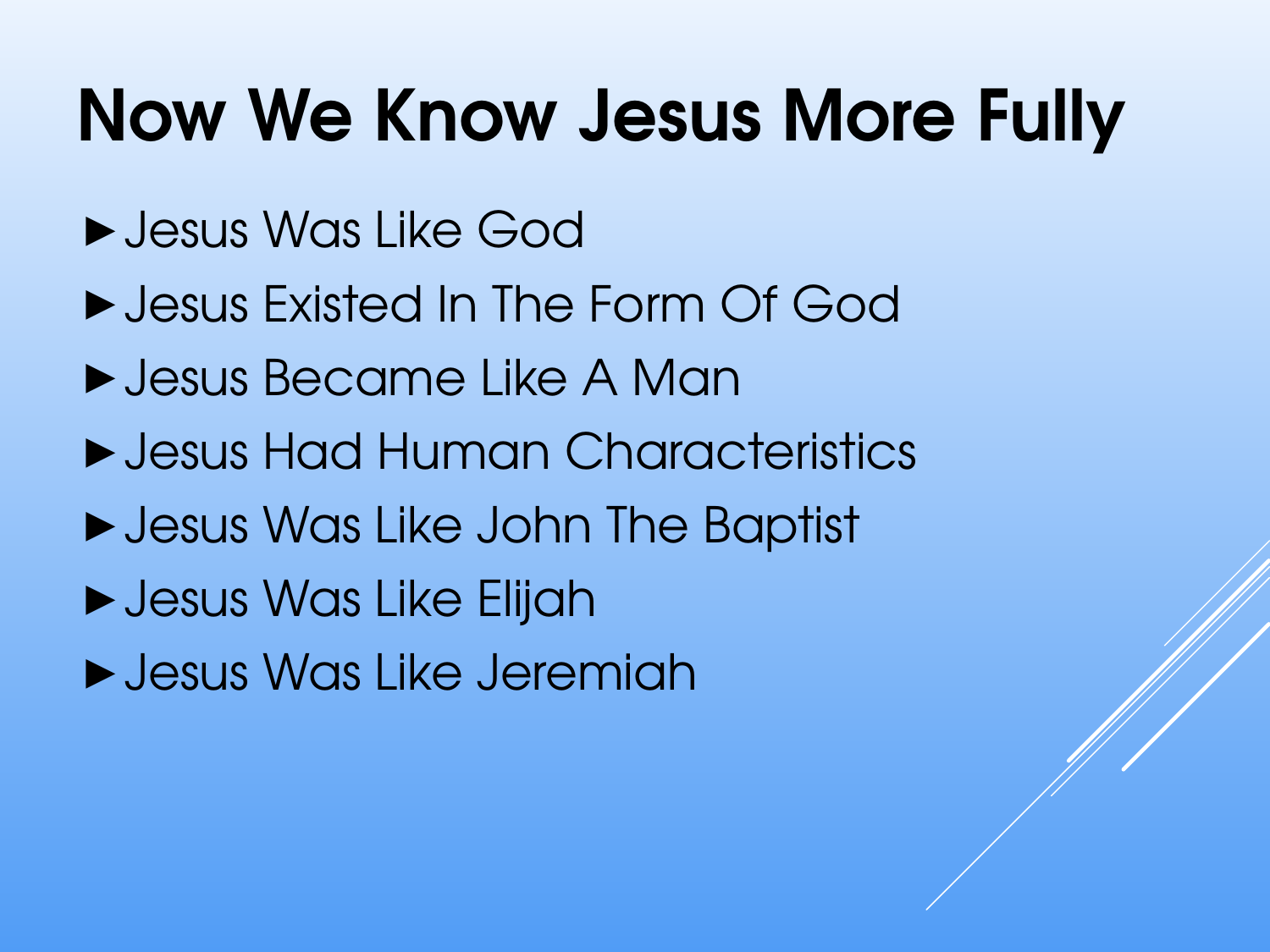

Now We Know Jesus More Fully
Jesus Was Like God
Jesus Existed In The Form Of God
Jesus Became Like A Man
Jesus Had Human Characteristics
Jesus Was Like John The Baptist
Jesus Was Like Elijah
Jesus Was Like Jeremiah